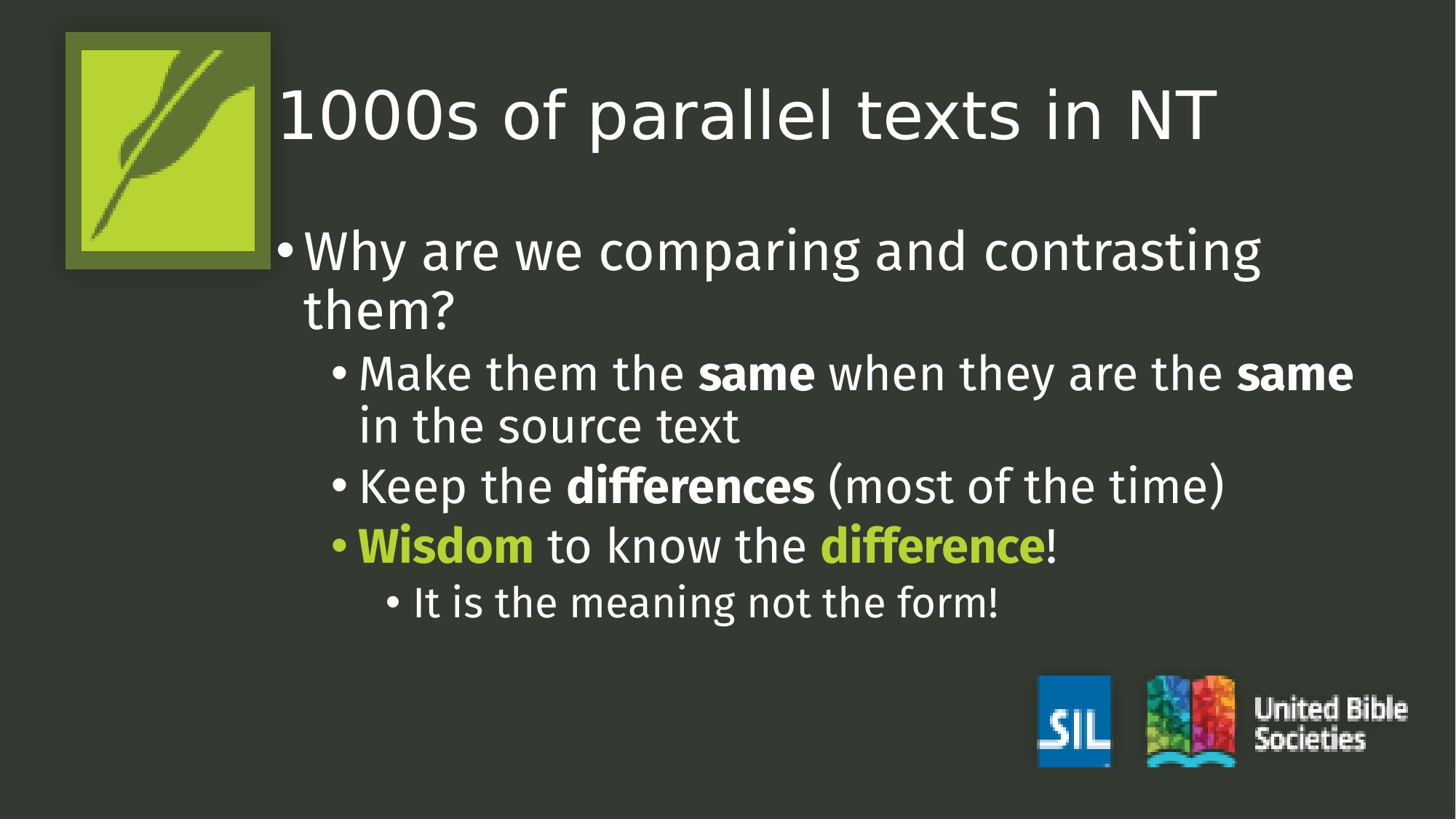

# 1000s of parallel texts in NT
Why are we comparing and contrasting them?
Make them the same when they are the same in the source text
Keep the differences (most of the time)
Wisdom to know the difference!
It is the meaning not the form!